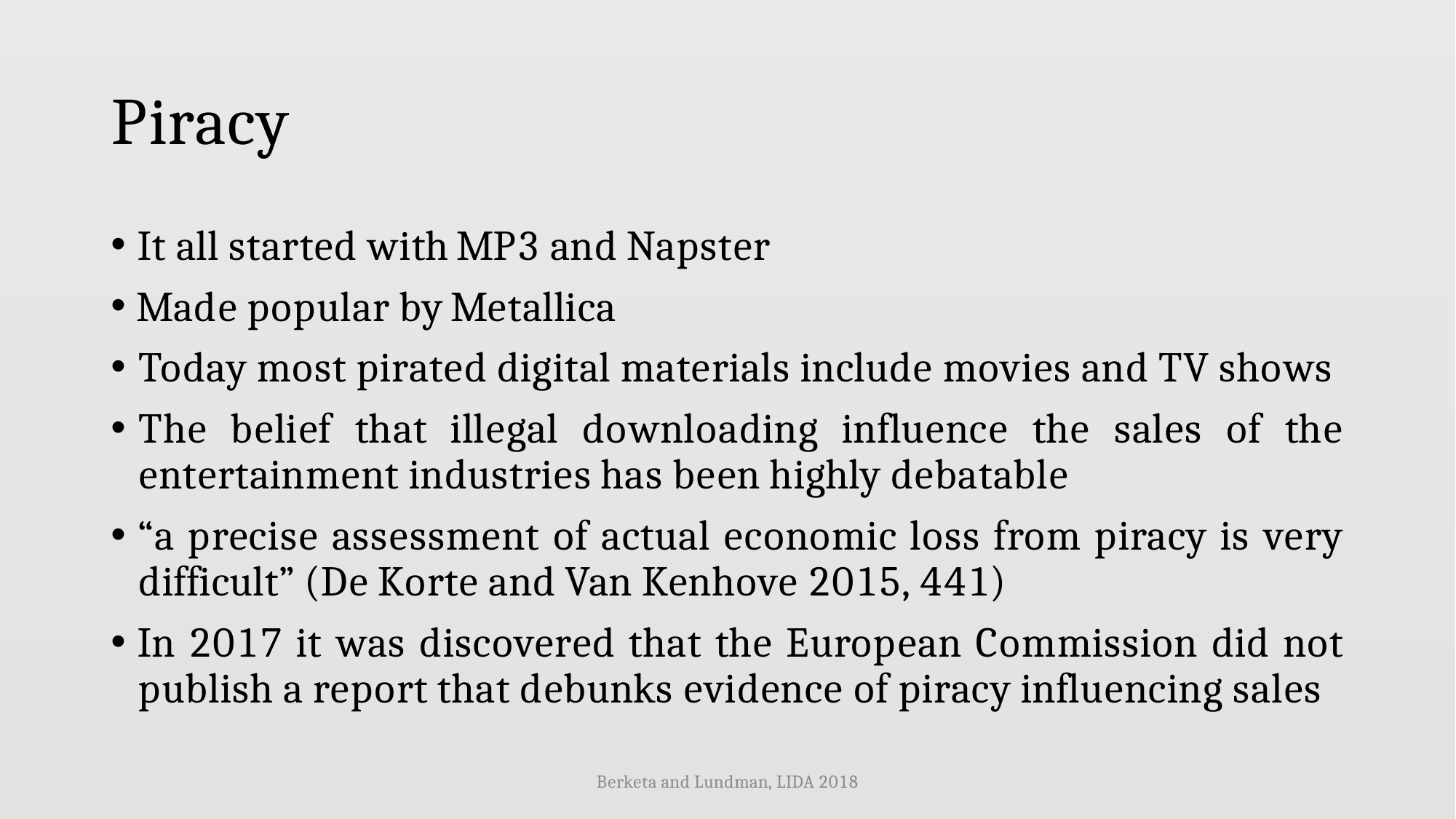

# Piracy
It all started with MP3 and Napster
Made popular by Metallica
Today most pirated digital materials include movies and TV shows
The belief that illegal downloading influence the sales of the entertainment industries has been highly debatable
“a precise assessment of actual economic loss from piracy is very difficult” (De Korte and Van Kenhove 2015, 441)
In 2017 it was discovered that the European Commission did not publish a report that debunks evidence of piracy influencing sales

Berketa and Lundman, LIDA 2018